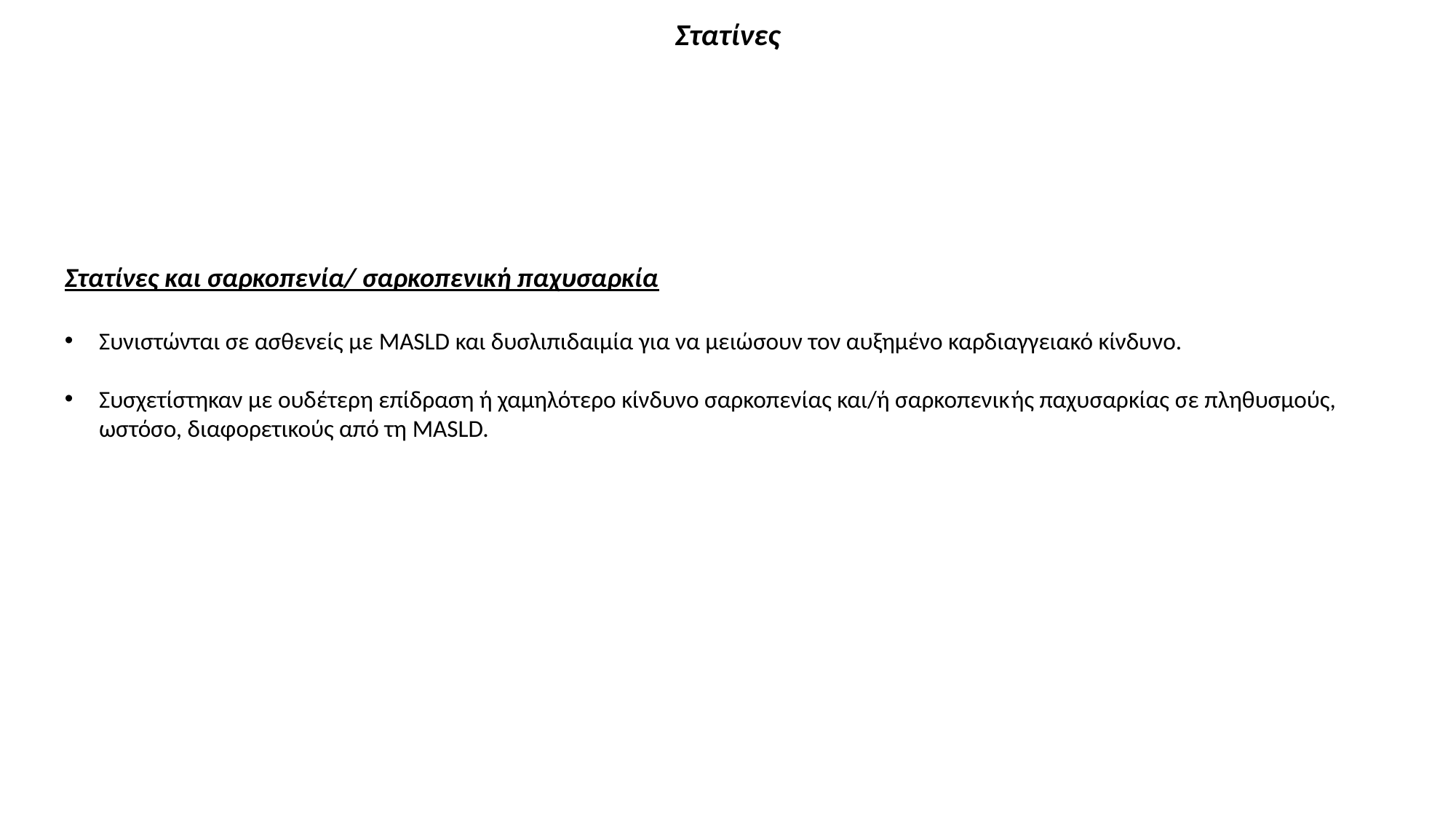

Στατίνες

Στατίνες και σαρκοπενία/ σαρκοπενική παχυσαρκία

Συνιστώνται σε ασθενείς με MASLD και δυσλιπιδαιμία για να μειώσουν τον αυξημένο καρδιαγγειακό κίνδυνο.

Συσχετίστηκαν με ουδέτερη επίδραση ή χαμηλότερο κίνδυνο σαρκοπενίας και/ή σαρκοπενικής παχυσαρκίας σε πληθυσμούς, ωστόσο, διαφορετικούς από τη MASLD.